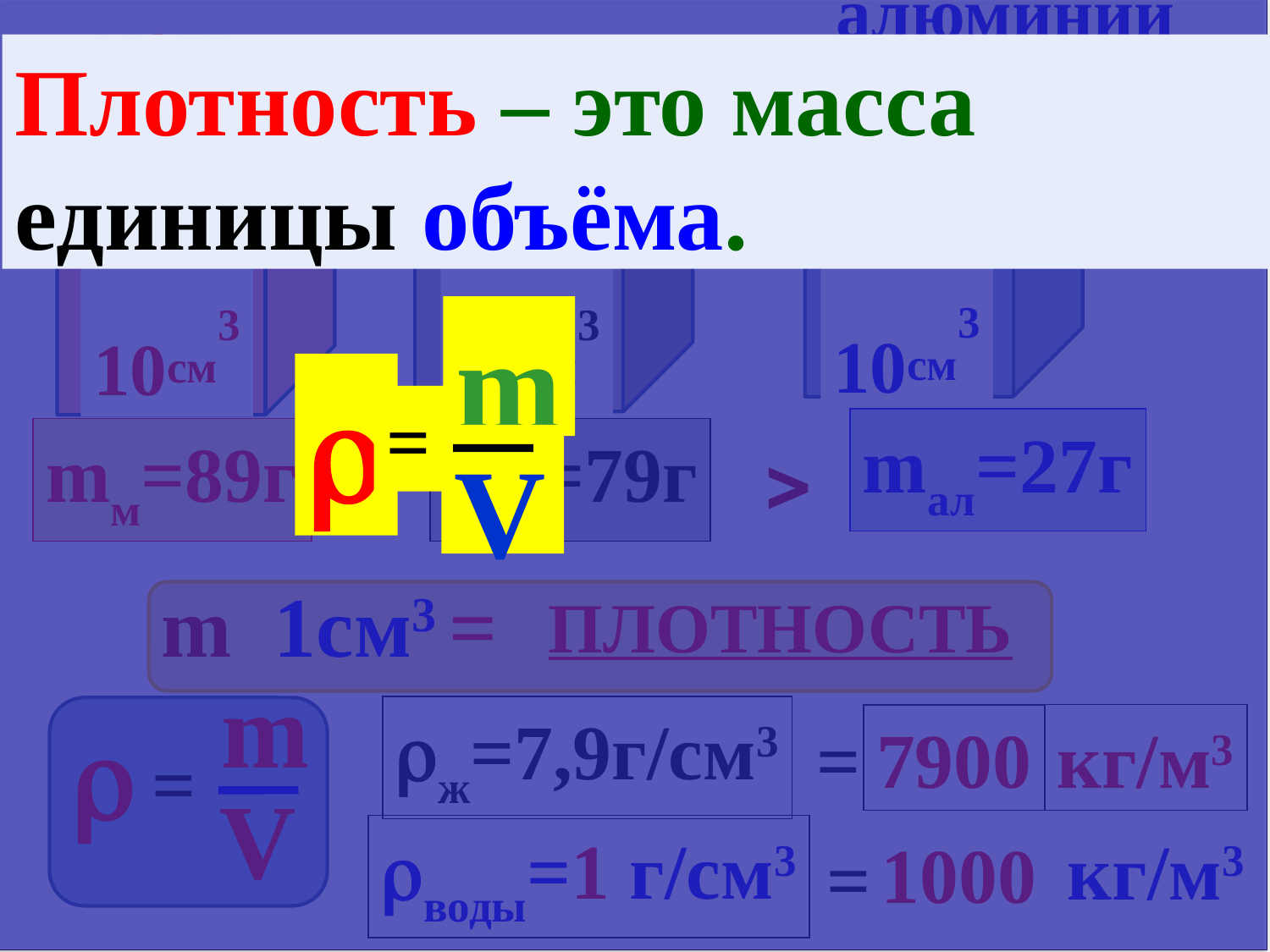

медь

Плотность – это масса единицы объёма.

m
ρ
=
V

железо
алюминий
Vм

Vж
Vал

=
=
10см3
10см3
10см3
mал=27г
>
mм=89г
mж=79г
>
m  1см3 =
ПЛОТНОСТЬ

m
ρ

ρж=7,9г/см3
=
кг/м3
7900
=
V

кг/м3
1000
ρводы=1 г/см3
=